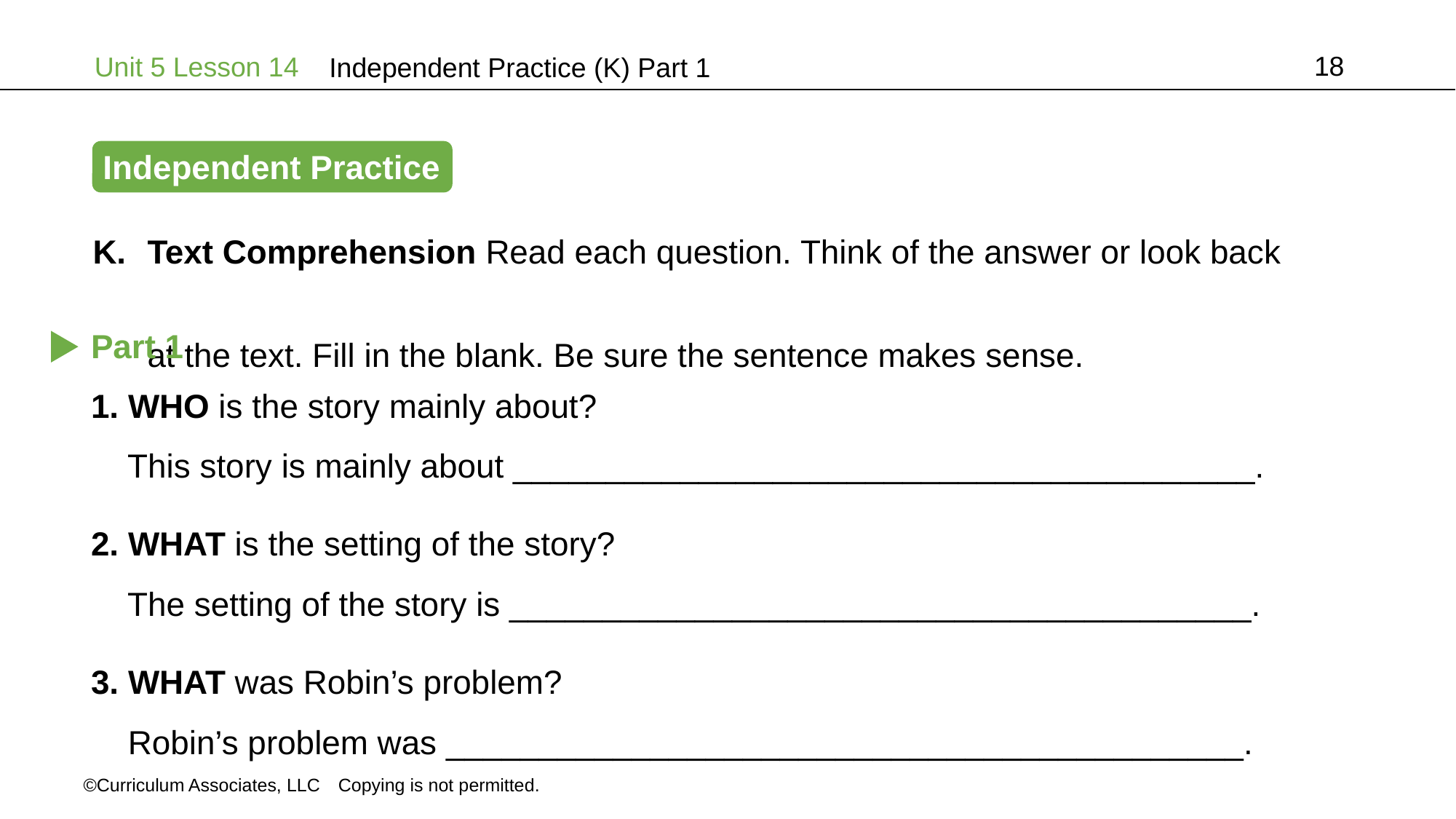

18
Independent Practice (K) Part 1
Independent Practice

Text Comprehension Read each question. Think of the answer or look back
at the text. Fill in the blank. Be sure the sentence makes sense.
Part 1

1. WHO is the story mainly about?
    This story is mainly about ________________________________________.
2. WHAT is the setting of the story?
    The setting of the story is ________________________________________.
3. WHAT was Robin’s problem?
    Robin’s problem was ___________________________________________.